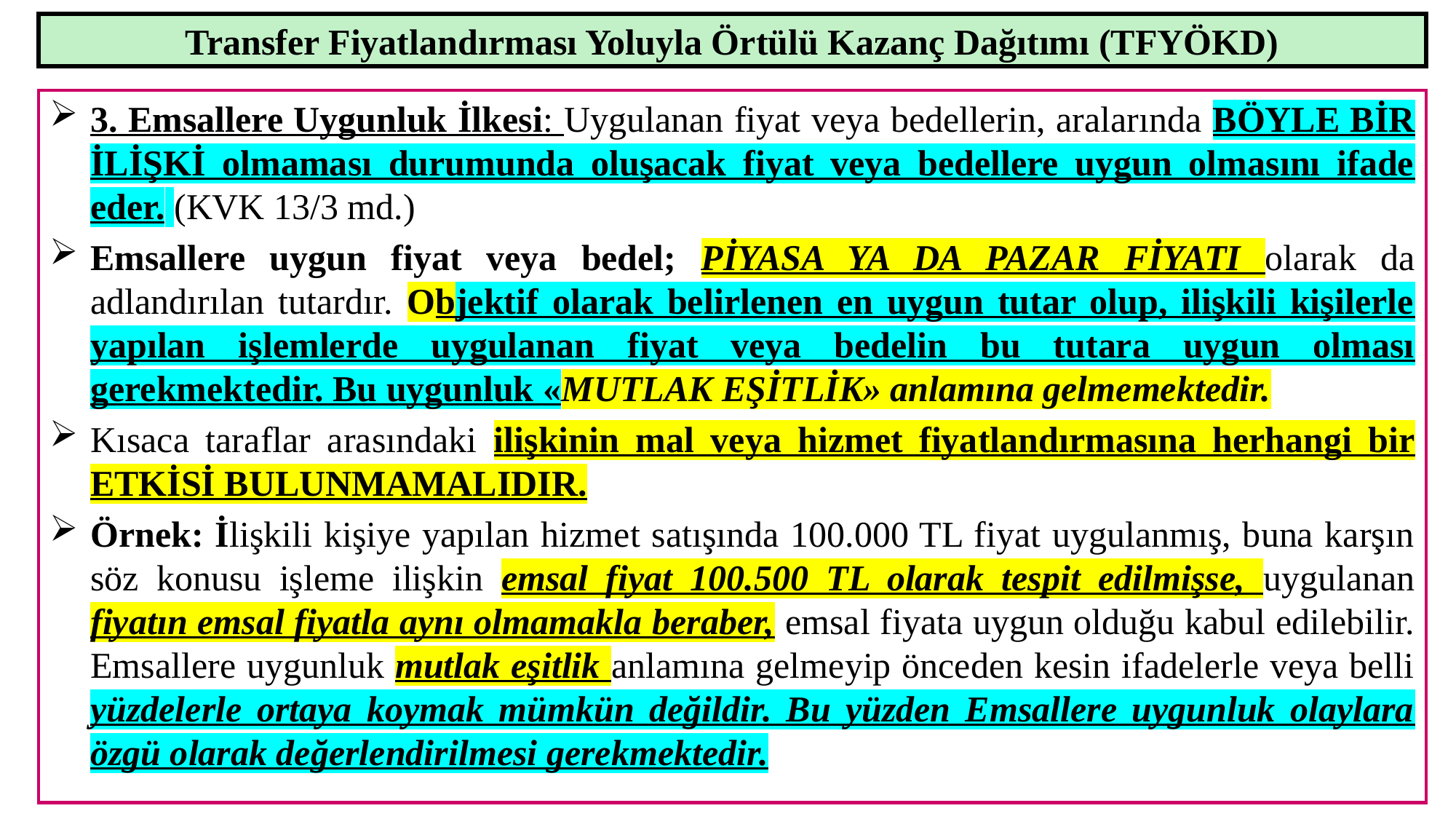

Transfer Fiyatlandırması Yoluyla Örtülü Kazanç Dağıtımı (TFYÖKD)
3. Emsallere Uygunluk İlkesi: Uygulanan fiyat veya bedellerin, aralarında BÖYLE BİR İLİŞKİ olmaması durumunda oluşacak fiyat veya bedellere uygun olmasını ifade eder. (KVK 13/3 md.)
Emsallere uygun fiyat veya bedel; PİYASA YA DA PAZAR FİYATI olarak da adlandırılan tutardır. Objektif olarak belirlenen en uygun tutar olup, ilişkili kişilerle yapılan işlemlerde uygulanan fiyat veya bedelin bu tutara uygun olması gerekmektedir. Bu uygunluk «MUTLAK EŞİTLİK» anlamına gelmemektedir.
Kısaca taraflar arasındaki ilişkinin mal veya hizmet fiyatlandırmasına herhangi bir ETKİSİ BULUNMAMALIDIR.
Örnek: İlişkili kişiye yapılan hizmet satışında 100.000 TL fiyat uygulanmış, buna karşın söz konusu işleme ilişkin emsal fiyat 100.500 TL olarak tespit edilmişse, uygulanan fiyatın emsal fiyatla aynı olmamakla beraber, emsal fiyata uygun olduğu kabul edilebilir. Emsallere uygunluk mutlak eşitlik anlamına gelmeyip önceden kesin ifadelerle veya belli yüzdelerle ortaya koymak mümkün değildir. Bu yüzden Emsallere uygunluk olaylara özgü olarak değerlendirilmesi gerekmektedir.
174